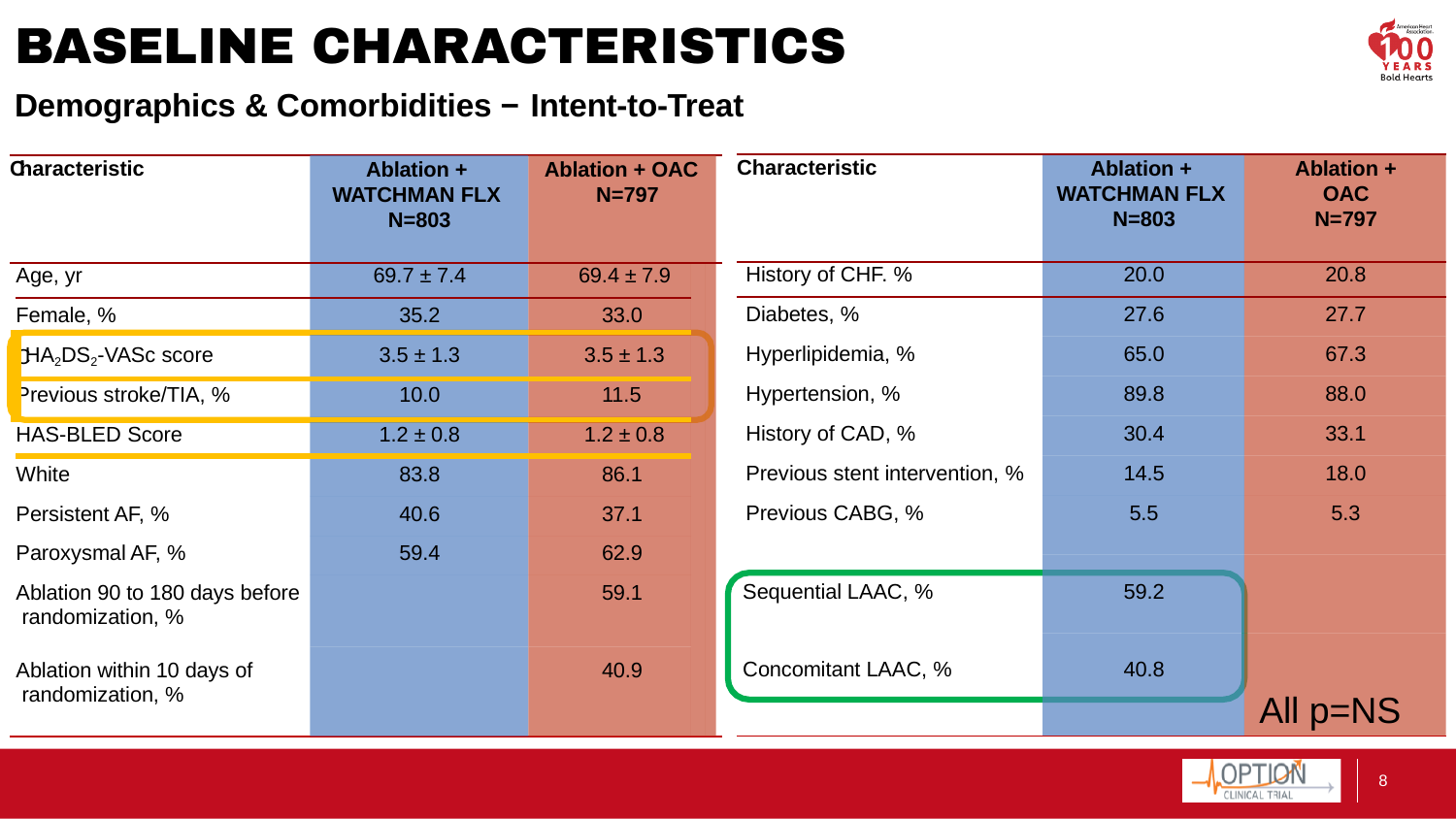

# BASELINE CHARACTERISTICS
Demographics & Comorbidities − Intent-to-Treat
C
| Characteristic | Ablation + WATCHMAN FLX N=803 | Ablation + OAC N=797 |
| --- | --- | --- |
| History of CHF. % | 20.0 | 20.8 |
| Diabetes, % | 27.6 | 27.7 |
| Hyperlipidemia, % | 65.0 | 67.3 |
| Hypertension, % | 89.8 | 88.0 |
| History of CAD, % | 30.4 | 33.1 |
| Previous stent intervention, % | 14.5 | 18.0 |
| Previous CABG, % | 5.5 | 5.3 |
| Sequential LAAC, % | 59.2 |  |
| Concomitant LAAC, % | 40.8 | All p=NS |

| haracteristic | Ablation + WATCHMAN FLX N=803 | Ablation + OAC N=797 |  |  |
| --- | --- | --- | --- | --- |
| Age, yr | 69.7 ± 7.4 | 69.4 ± 7.9 |  |  |
| Female, % | 35.2 | 33.0 |  |  |
| HA2DS2-VASc score | 3.5 ± 1.3 | 3.5 ± 1.3 |  |  |
| Previous stroke/TIA, % | 10.0 | 11.5 |  |  |
| HAS-BLED Score | 1.2 ± 0.8 | 1.2 ± 0.8 |  |  |
| White | 83.8 | 86.1 |  |  |
| Persistent AF, % | 40.6 | 37.1 |  |  |
| Paroxysmal AF, % | 59.4 | 62.9 |  |  |
| Ablation 90 to 180 days before randomization, % |  | 59.1 |  |  |
| Ablation within 10 days of randomization, % |  | 40.9 |  |  |

C

8